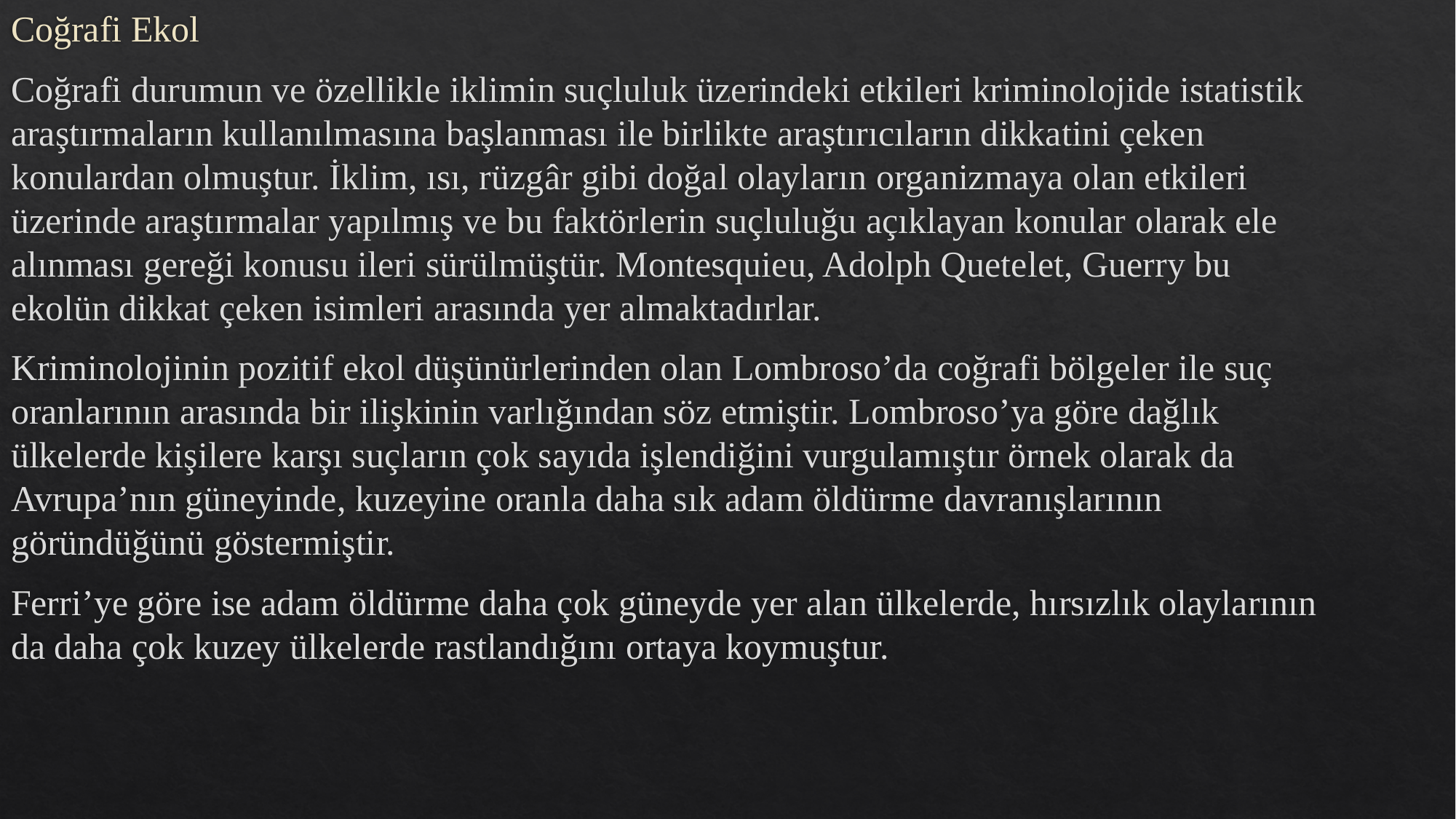

Coğrafi Ekol
Coğrafi durumun ve özellikle iklimin suçluluk üzerindeki etkileri kriminolojide istatistik araştırmaların kullanılmasına başlanması ile birlikte araştırıcıların dikkatini çeken konulardan olmuştur. İklim, ısı, rüzgâr gibi doğal olayların organizmaya olan etkileri üzerinde araştırmalar yapılmış ve bu faktörlerin suçluluğu açıklayan konular olarak ele alınması gereği konusu ileri sürülmüştür. Montesquieu, Adolph Quetelet, Guerry bu ekolün dikkat çeken isimleri arasında yer almaktadırlar.
Kriminolojinin pozitif ekol düşünürlerinden olan Lombroso’da coğrafi bölgeler ile suç oranlarının arasında bir ilişkinin varlığından söz etmiştir. Lombroso’ya göre dağlık ülkelerde kişilere karşı suçların çok sayıda işlendiğini vurgulamıştır örnek olarak da Avrupa’nın güneyinde, kuzeyine oranla daha sık adam öldürme davranışlarının göründüğünü göstermiştir.
Ferri’ye göre ise adam öldürme daha çok güneyde yer alan ülkelerde, hırsızlık olaylarının da daha çok kuzey ülkelerde rastlandığını ortaya koymuştur.